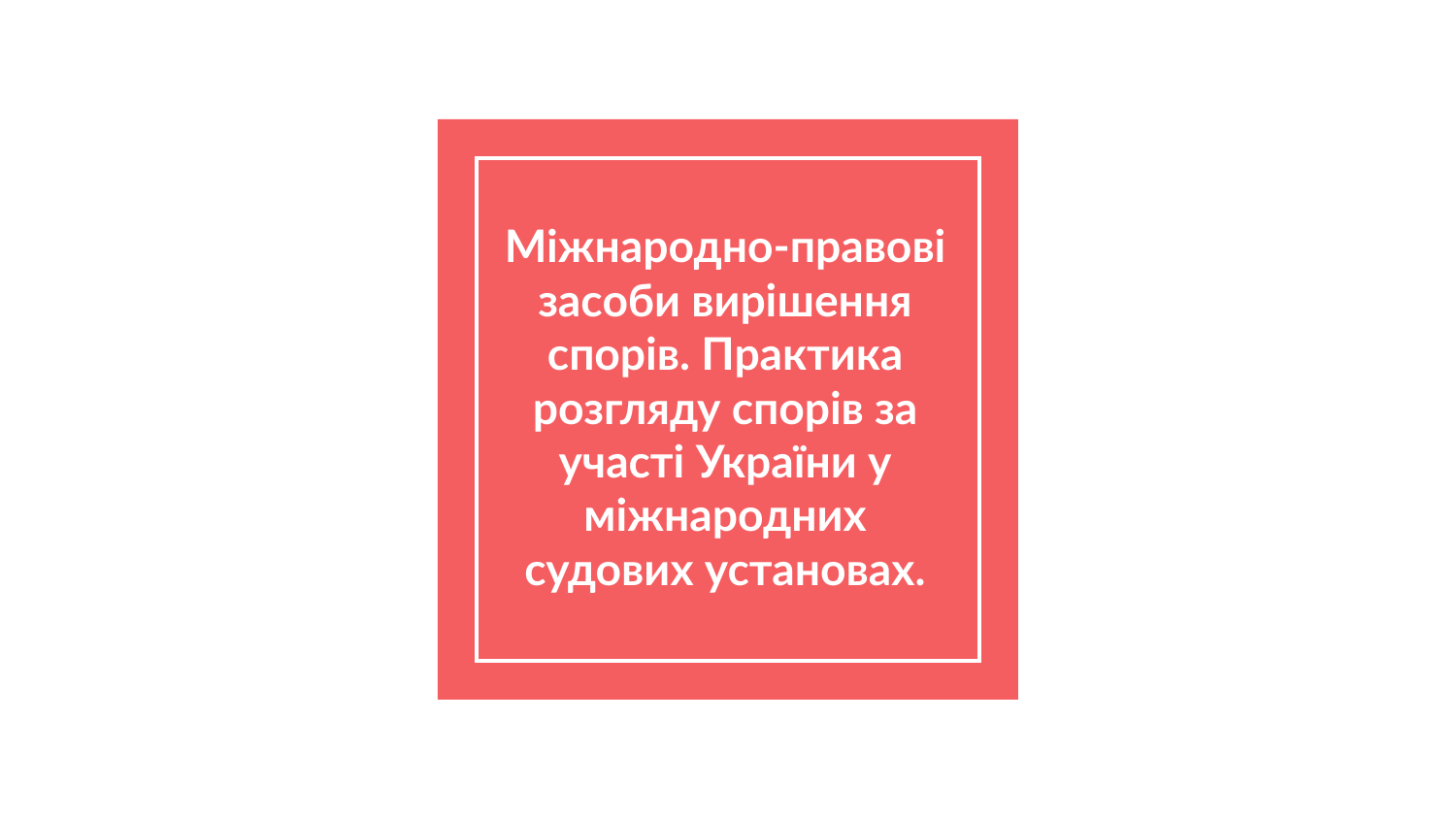

# Міжнародно-правові засоби вирішення спорів. Практика розгляду спорів за участі України у міжнародних судових установах.